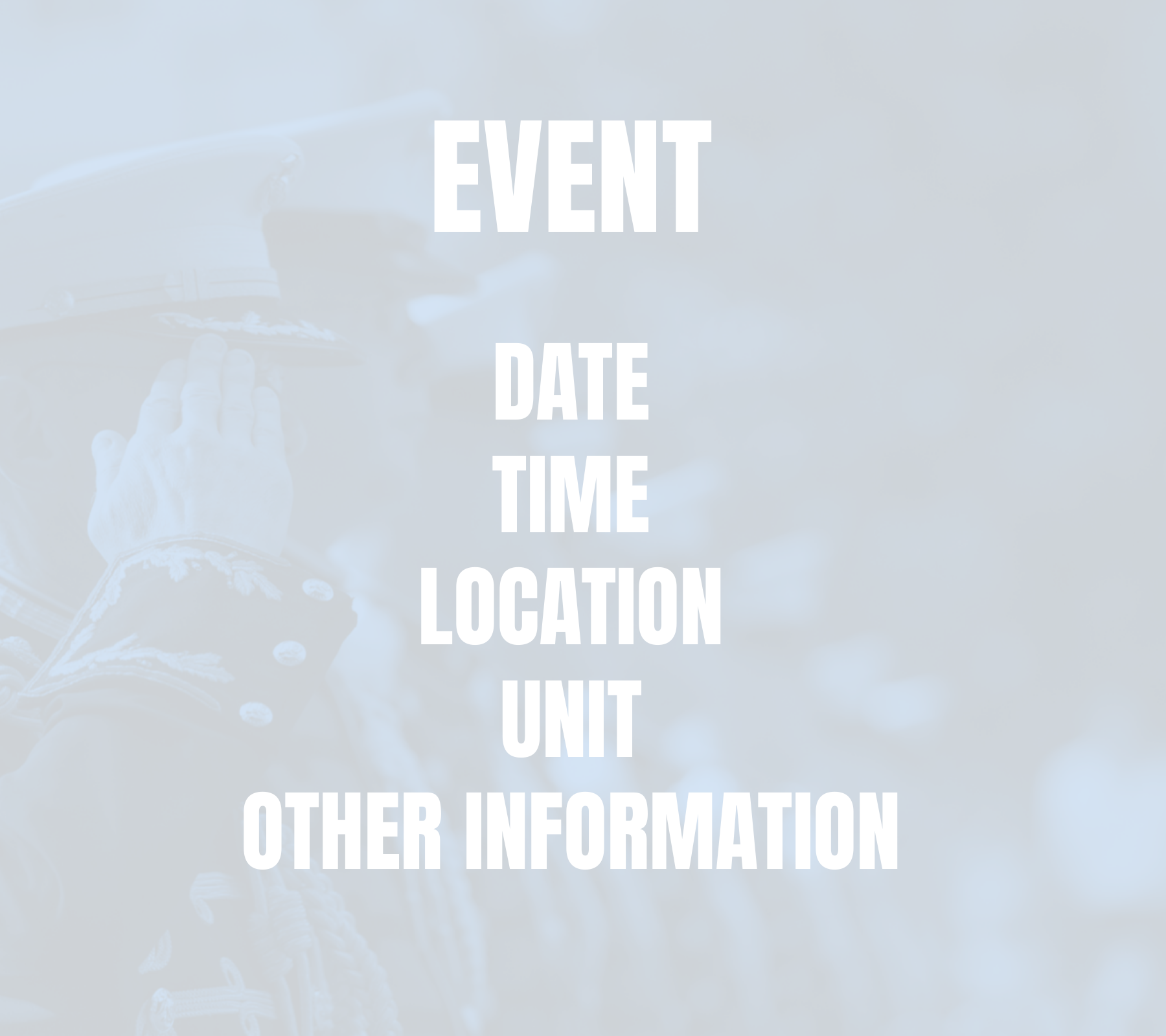

# EVENT
DATE
TIME
LOCATION
UNIT
OTHER INFORMATION